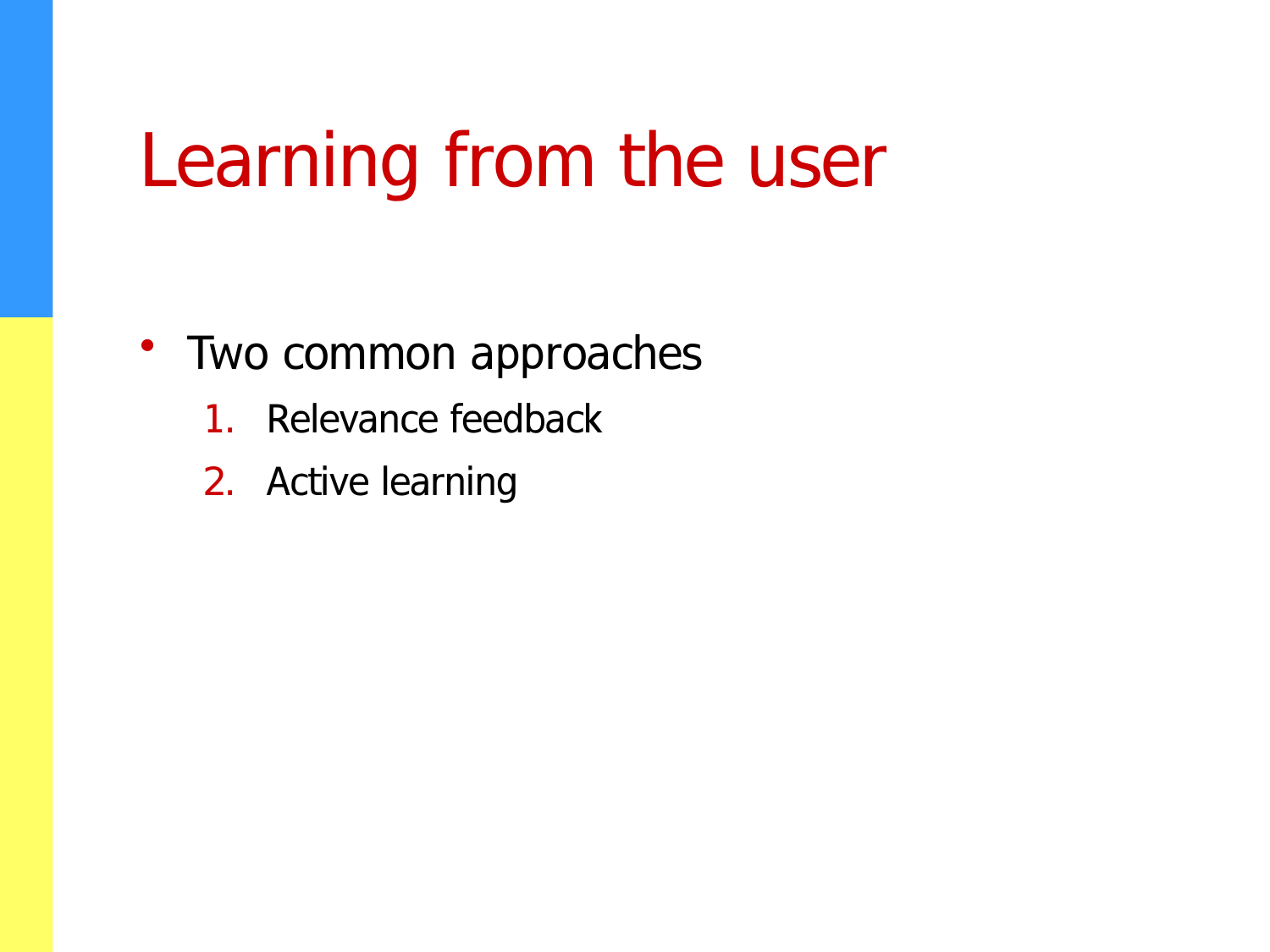

# Learning from the user
Two common approaches
Relevance feedback
Active learning